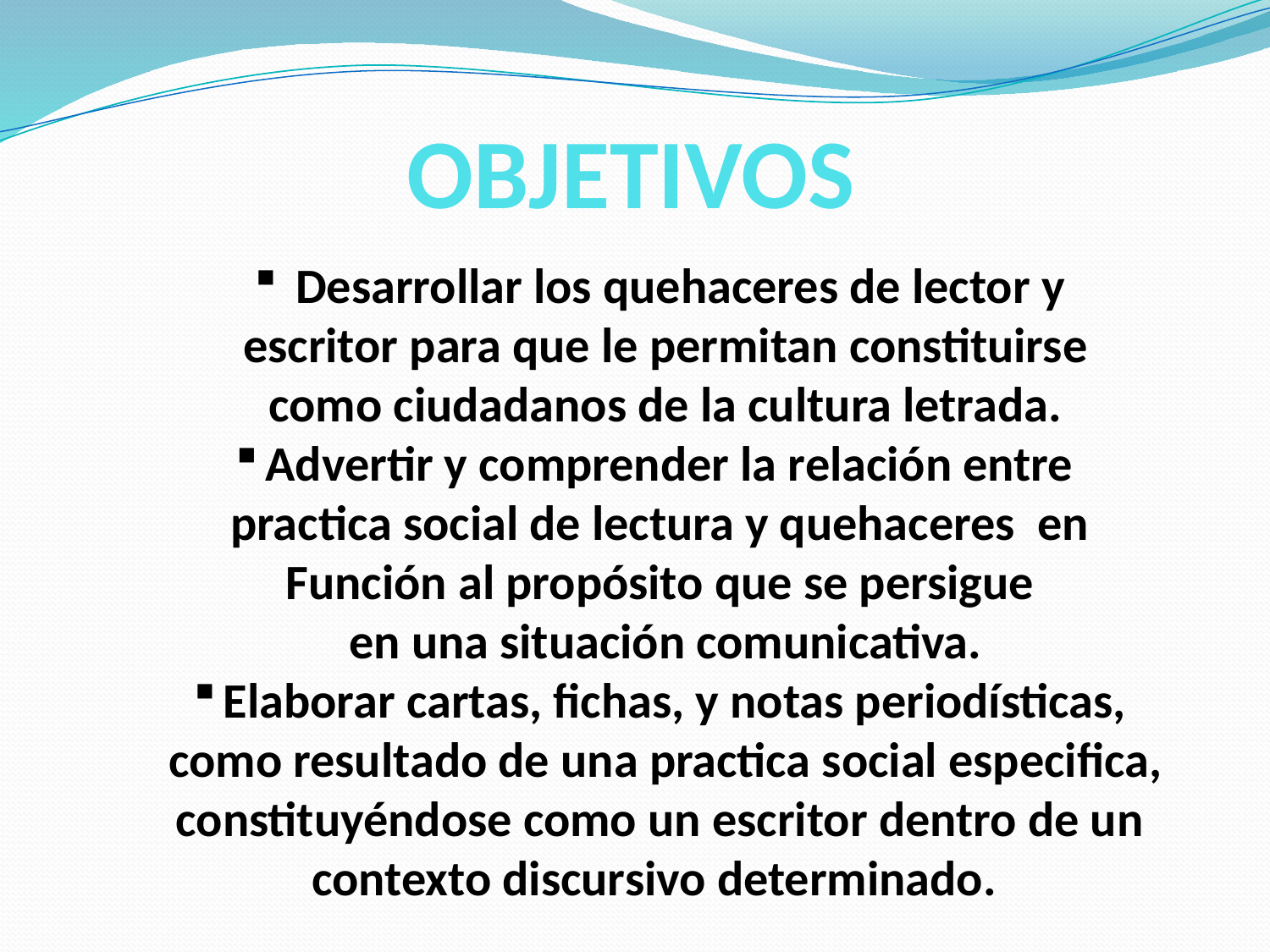

# OBJETIVOS
 Desarrollar los quehaceres de lector y
 escritor para que le permitan constituirse
 como ciudadanos de la cultura letrada.
Advertir y comprender la relación entre
 practica social de lectura y quehaceres  en
Función al propósito que se persigue
 en una situación comunicativa.
Elaborar cartas, fichas, y notas periodísticas,
 como resultado de una practica social especifica, constituyéndose como un escritor dentro de un contexto discursivo determinado.